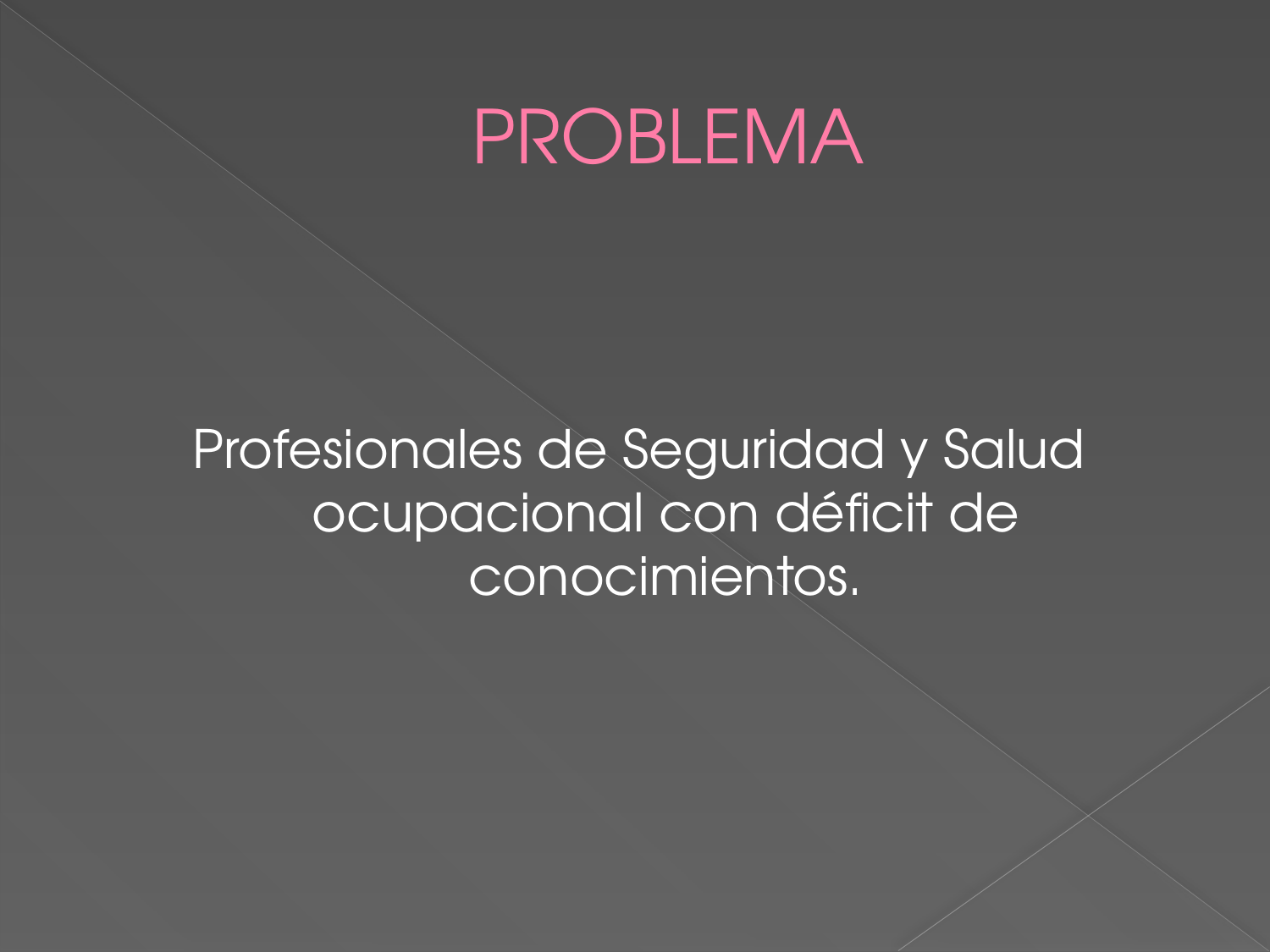

# PROBLEMA

Profesionales de Seguridad y Salud ocupacional con déficit de conocimientos.